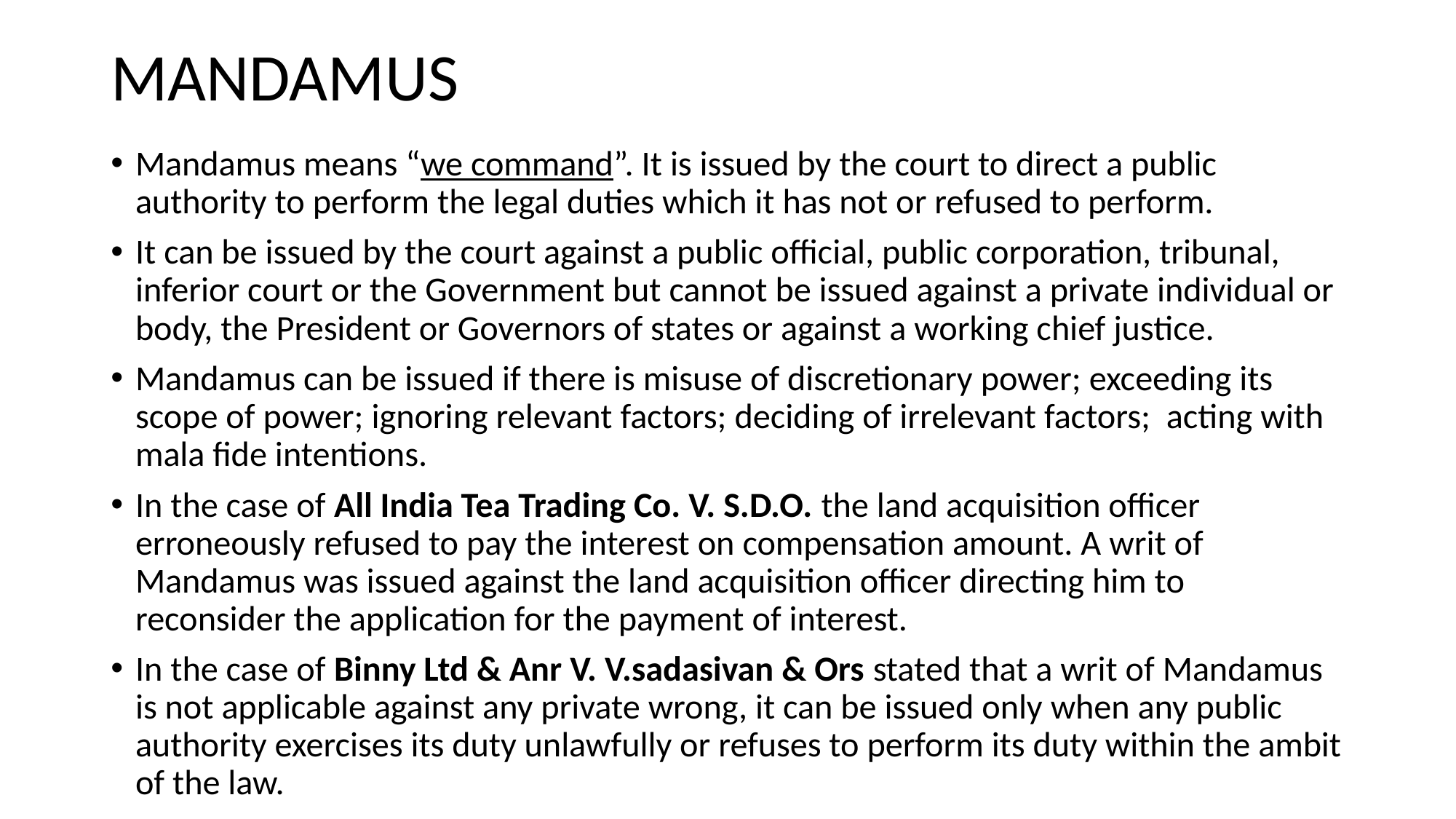

# MANDAMUS
Mandamus means “we command”. It is issued by the court to direct a public authority to perform the legal duties which it has not or refused to perform.
It can be issued by the court against a public official, public corporation, tribunal, inferior court or the Government but cannot be issued against a private individual or body, the President or Governors of states or against a working chief justice.
Mandamus can be issued if there is misuse of discretionary power; exceeding its scope of power; ignoring relevant factors; deciding of irrelevant factors;  acting with mala fide intentions.
In the case of All India Tea Trading Co. V. S.D.O. the land acquisition officer erroneously refused to pay the interest on compensation amount. A writ of Mandamus was issued against the land acquisition officer directing him to reconsider the application for the payment of interest.
In the case of Binny Ltd & Anr V. V.sadasivan & Ors stated that a writ of Mandamus is not applicable against any private wrong, it can be issued only when any public authority exercises its duty unlawfully or refuses to perform its duty within the ambit of the law.